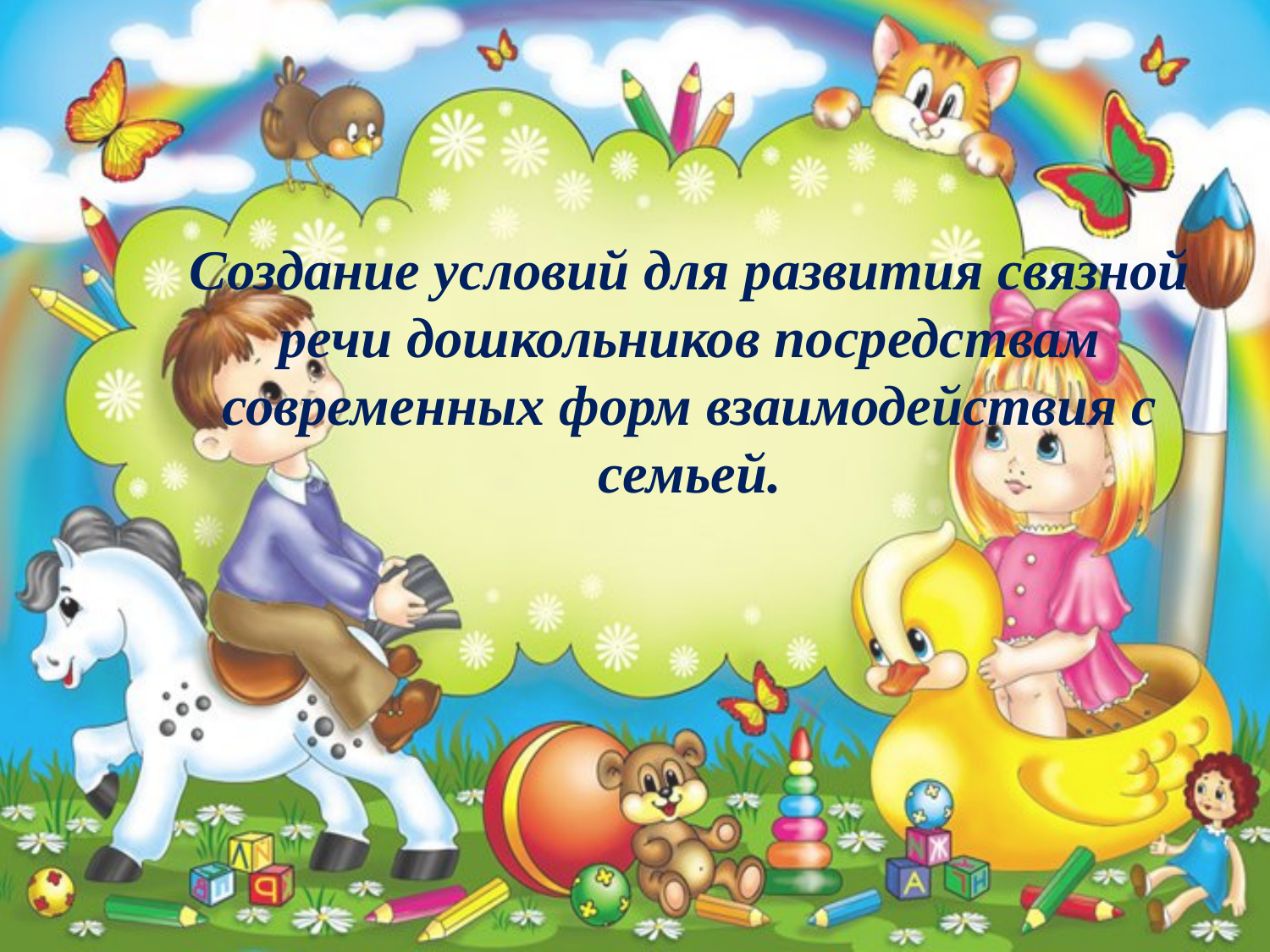

# Создание условий для развития связной речи дошкольников посредствам современных форм взаимодействия с семьей.